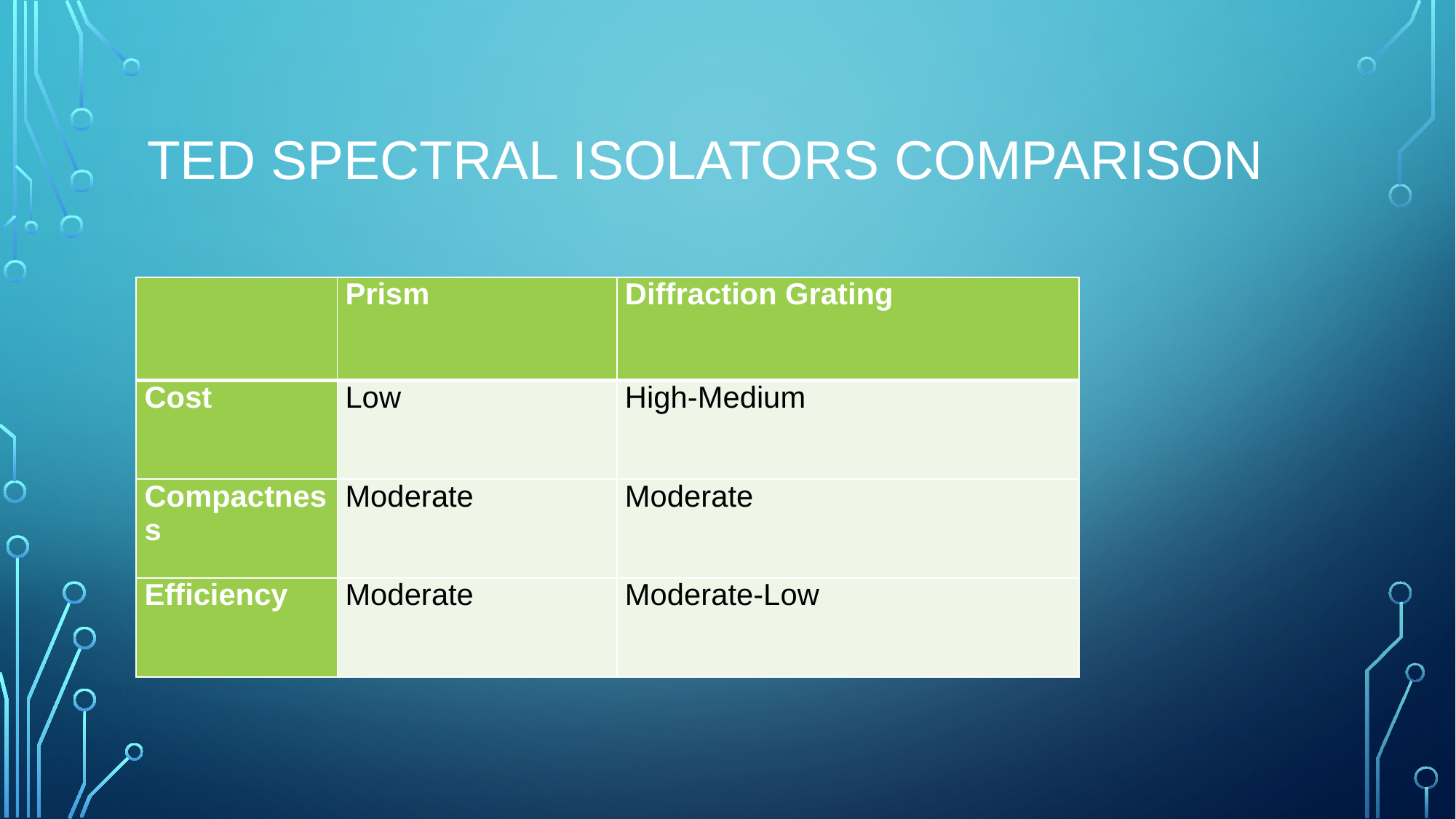

# TED Spectral Isolators Comparison
|  | Prism | Diffraction Grating |
| --- | --- | --- |
| Cost | Low | High-Medium |
| Compactness | Moderate | Moderate |
| Efficiency | Moderate | Moderate-Low |